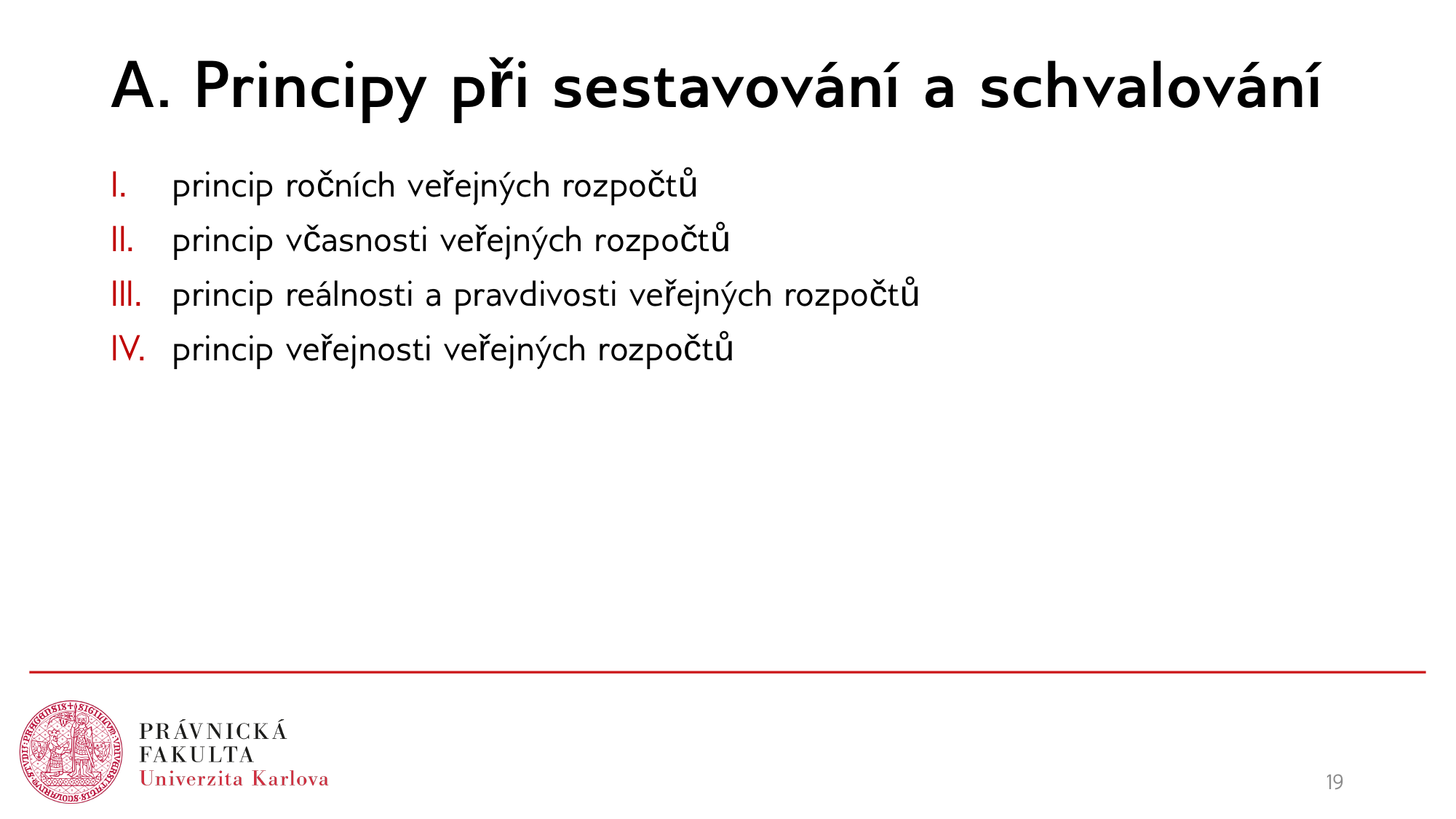

# A. Principy při sestavování a schvalování
princip ročních veřejných rozpočtů
princip včasnosti veřejných rozpočtů
princip reálnosti a pravdivosti veřejných rozpočtů
princip veřejnosti veřejných rozpočtů

19